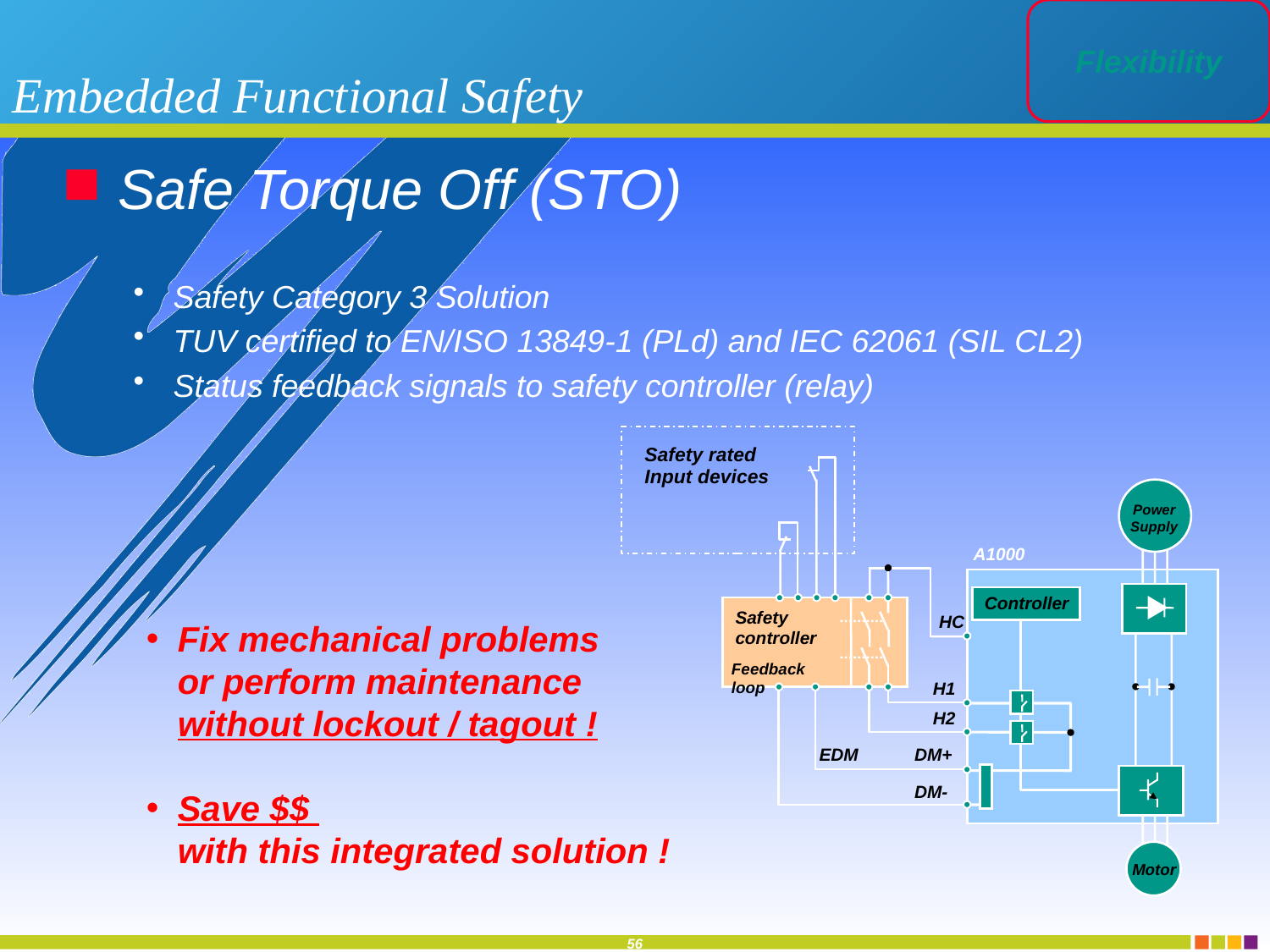

Embedded Functional Safety
Flexibility
Safe Torque Off (STO)

Safety Category 3 Solution
TUV certified to EN/ISO 13849-1 (PLd) and IEC 62061 (SIL CL2)
Status feedback signals to safety controller (relay)

Safety rated
Input devices

Power Supply

A1000

Controller

Safety
controller
HC

Feedback loop

H1

H2

EDM
DM+

DM-

Motor
Fix mechanical problems
or perform maintenance without lockout / tagout !

Save $$
with this integrated solution !